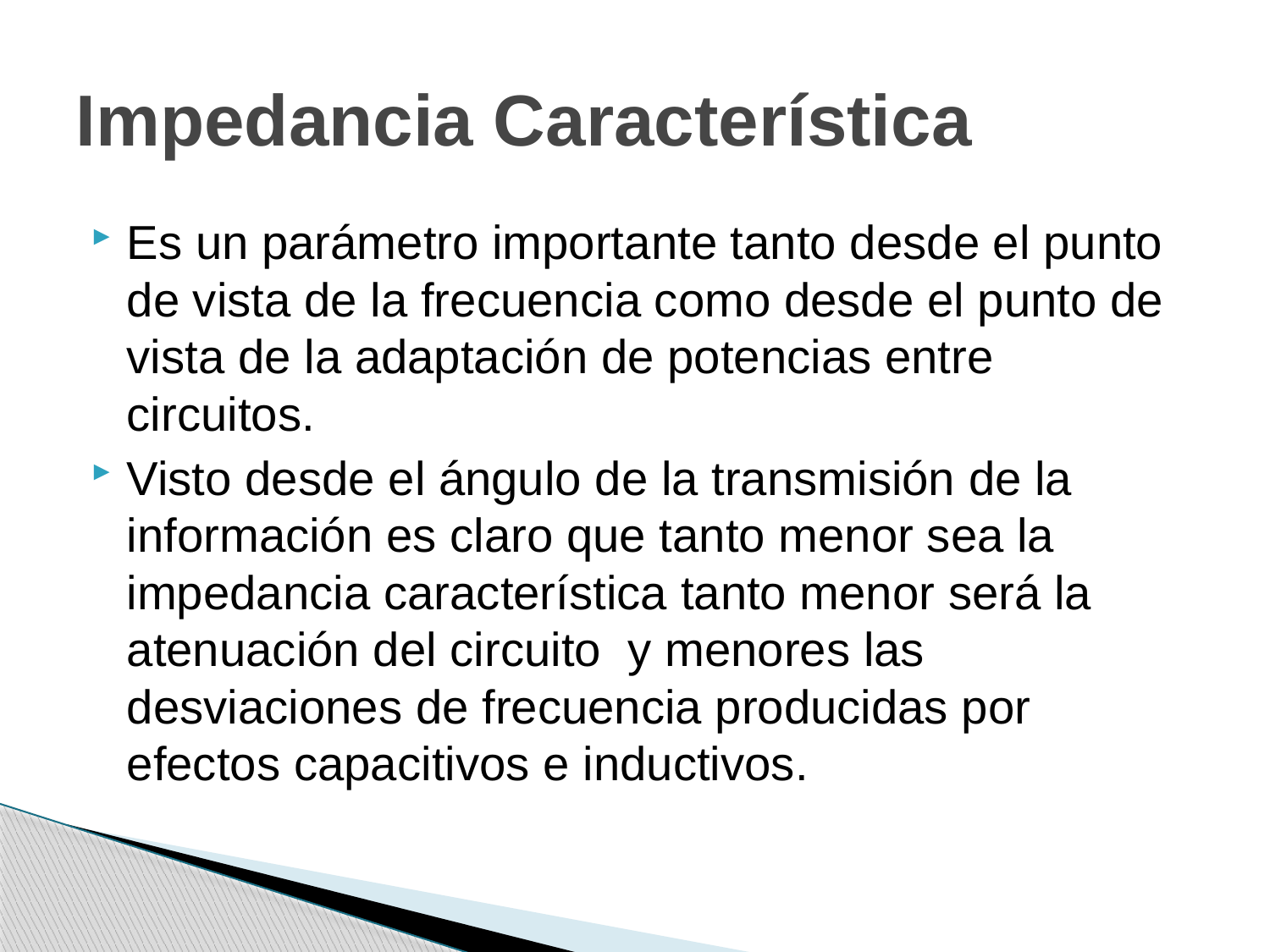

# Impedancia Característica
Es un parámetro importante tanto desde el punto de vista de la frecuencia como desde el punto de vista de la adaptación de potencias entre circuitos.
Visto desde el ángulo de la transmisión de la información es claro que tanto menor sea la impedancia característica tanto menor será la atenuación del circuito  y menores las desviaciones de frecuencia producidas por efectos capacitivos e inductivos.